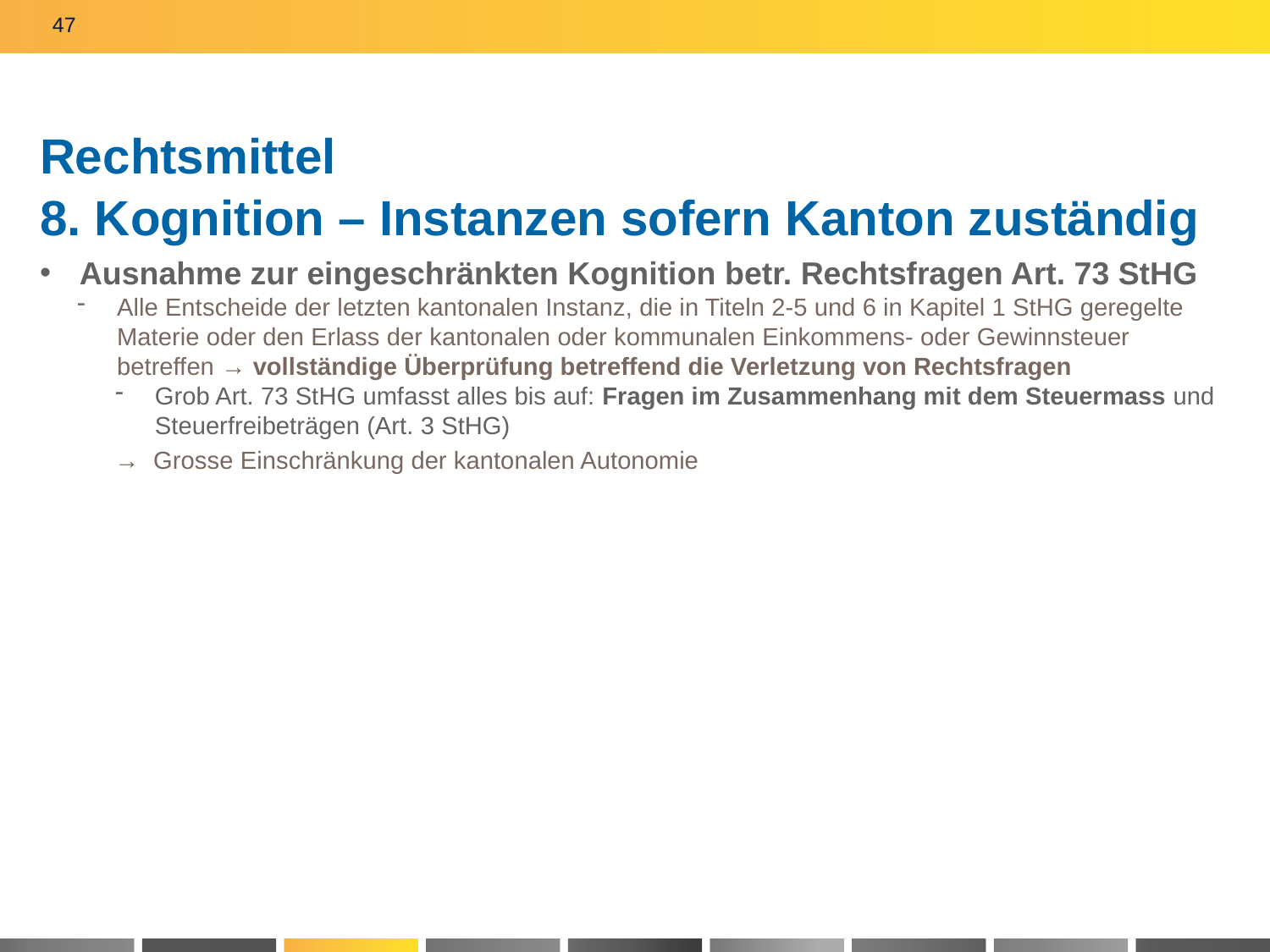

47
# Rechtsmittel 8. Kognition – Instanzen sofern Kanton zuständig
Ausnahme zur eingeschränkten Kognition betr. Rechtsfragen Art. 73 StHG
Alle Entscheide der letzten kantonalen Instanz, die in Titeln 2-5 und 6 in Kapitel 1 StHG geregelte Materie oder den Erlass der kantonalen oder kommunalen Einkommens- oder Gewinnsteuer
betreffen → vollständige Überprüfung betreffend die Verletzung von Rechtsfragen
Grob Art. 73 StHG umfasst alles bis auf: Fragen im Zusammenhang mit dem Steuermass und Steuerfreibeträgen (Art. 3 StHG)
→  Grosse Einschränkung der kantonalen Autonomie